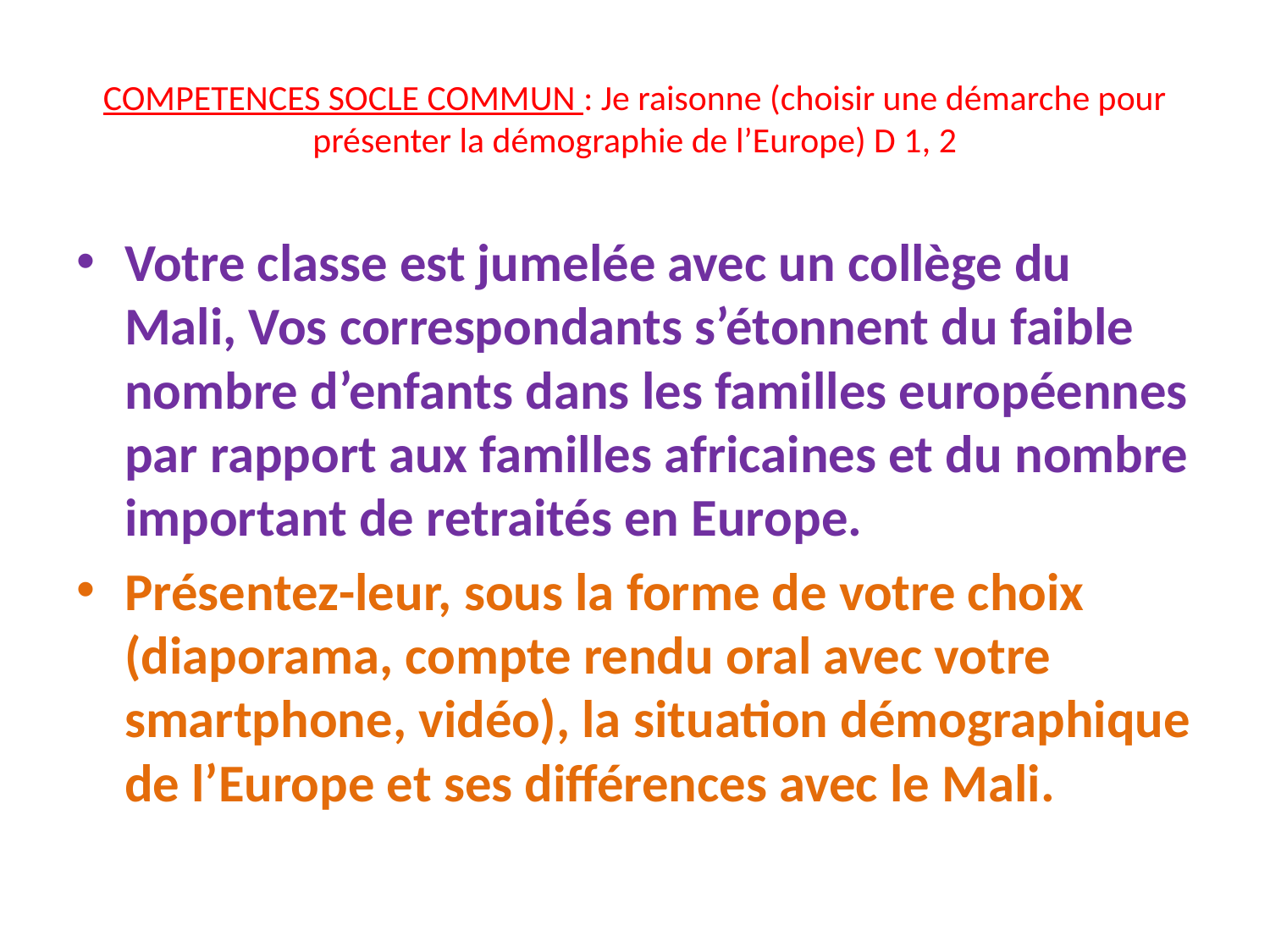

# COMPETENCES SOCLE COMMUN : Je raisonne (choisir une démarche pour présenter la démographie de l’Europe) D 1, 2
Votre classe est jumelée avec un collège du Mali, Vos correspondants s’étonnent du faible nombre d’enfants dans les familles européennes par rapport aux familles africaines et du nombre important de retraités en Europe.
Présentez-leur, sous la forme de votre choix (diaporama, compte rendu oral avec votre smartphone, vidéo), la situation démographique de l’Europe et ses différences avec le Mali.